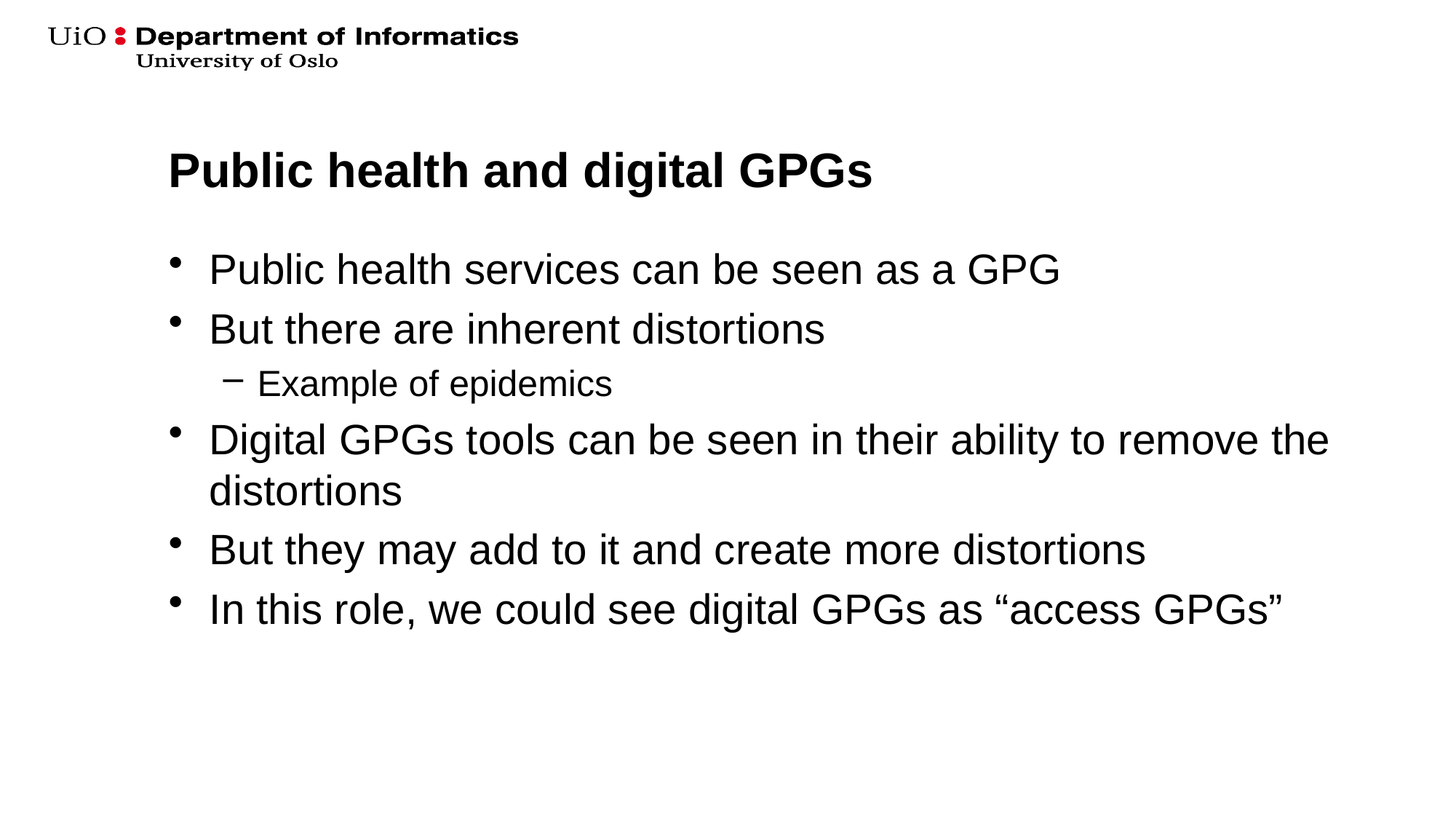

# Public health and digital GPGs
Public health services can be seen as a GPG
But there are inherent distortions
Example of epidemics
Digital GPGs tools can be seen in their ability to remove the distortions
But they may add to it and create more distortions
In this role, we could see digital GPGs as “access GPGs”